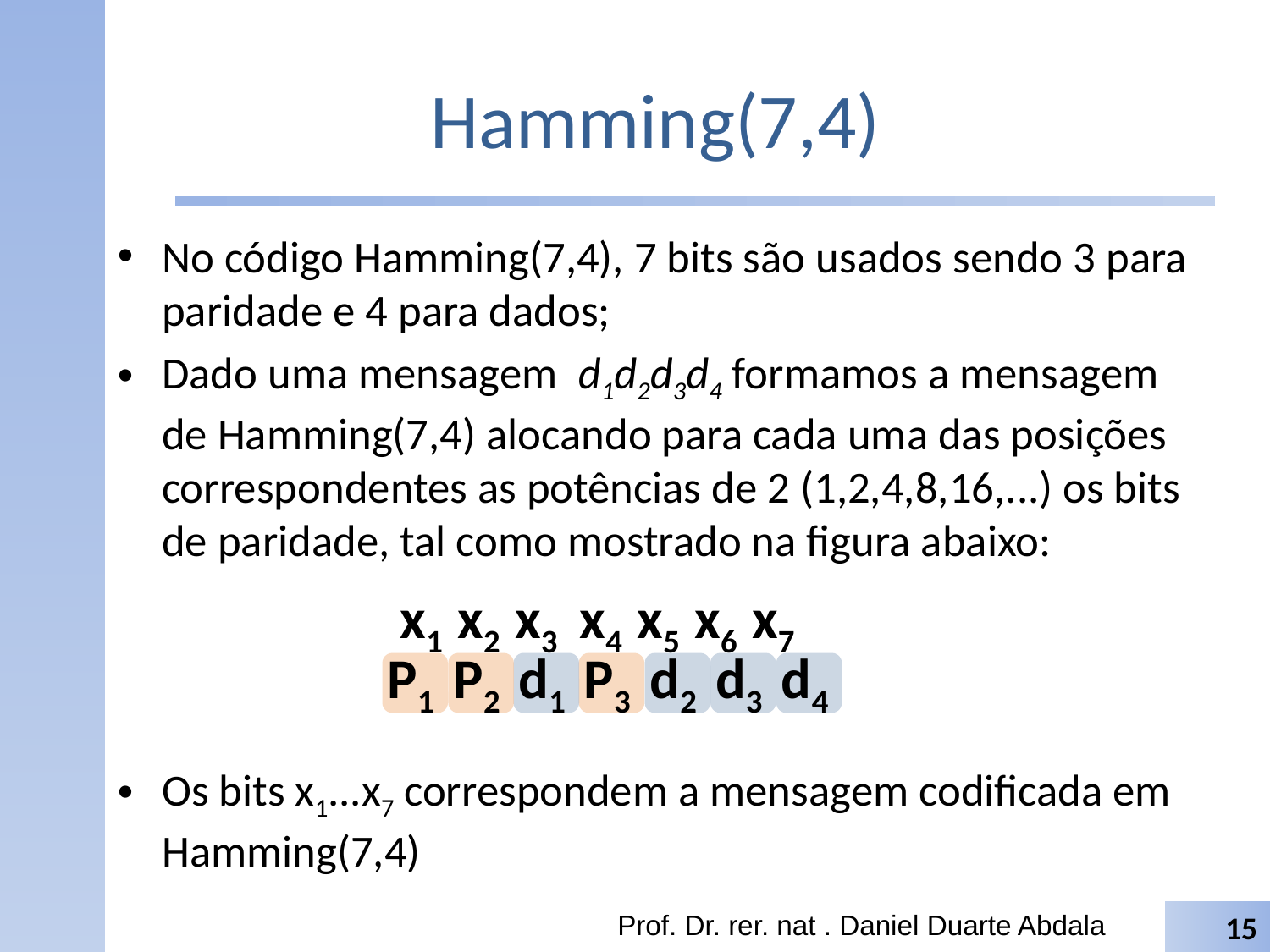

# Hamming(7,4)
No código Hamming(7,4), 7 bits são usados sendo 3 para paridade e 4 para dados;
Dado uma mensagem  d1d2d3d4 formamos a mensagem de Hamming(7,4) alocando para cada uma das posições correspondentes as potências de 2 (1,2,4,8,16,...) os bits de paridade, tal como mostrado na figura abaixo:

Os bits x1...x7 correspondem a mensagem codificada em Hamming(7,4)

 x1  x2  x3   x4  x5  x6  x7
P1

P2

d1

P3

d2

d3

d4

Prof. Dr. rer. nat . Daniel Duarte Abdala
15